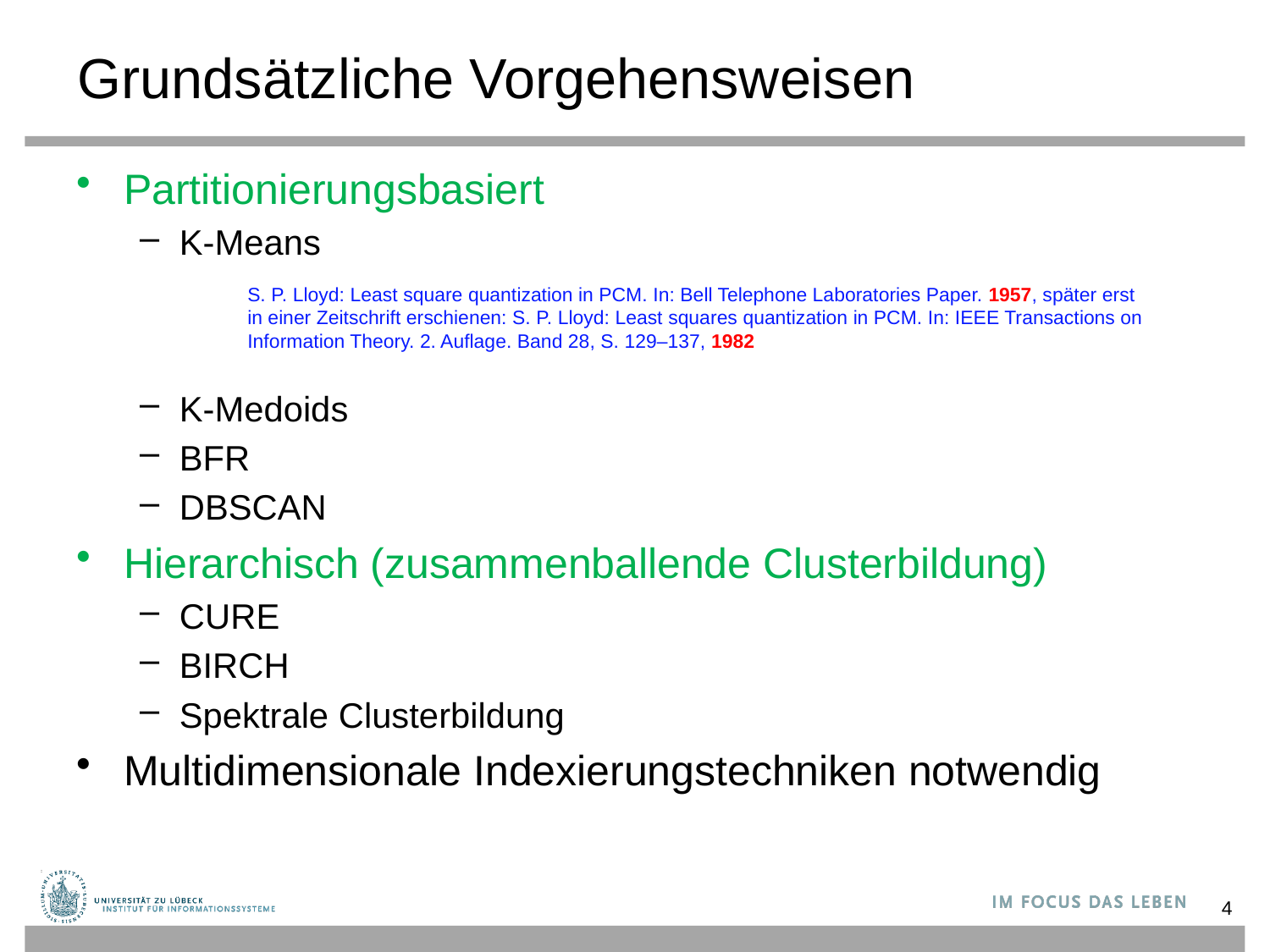

# Grundsätzliche Vorgehensweisen
Partitionierungsbasiert
K-Means

K-Medoids
BFR
DBSCAN
Hierarchisch (zusammenballende Clusterbildung)
CURE
BIRCH
Spektrale Clusterbildung
Multidimensionale Indexierungstechniken notwendig
S. P. Lloyd: Least square quantization in PCM. In: Bell Telephone Laboratories Paper. 1957, später erst in einer Zeitschrift erschienen: S. P. Lloyd: Least squares quantization in PCM. In: IEEE Transactions on Information Theory. 2. Auflage. Band 28, S. 129–137, 1982
4